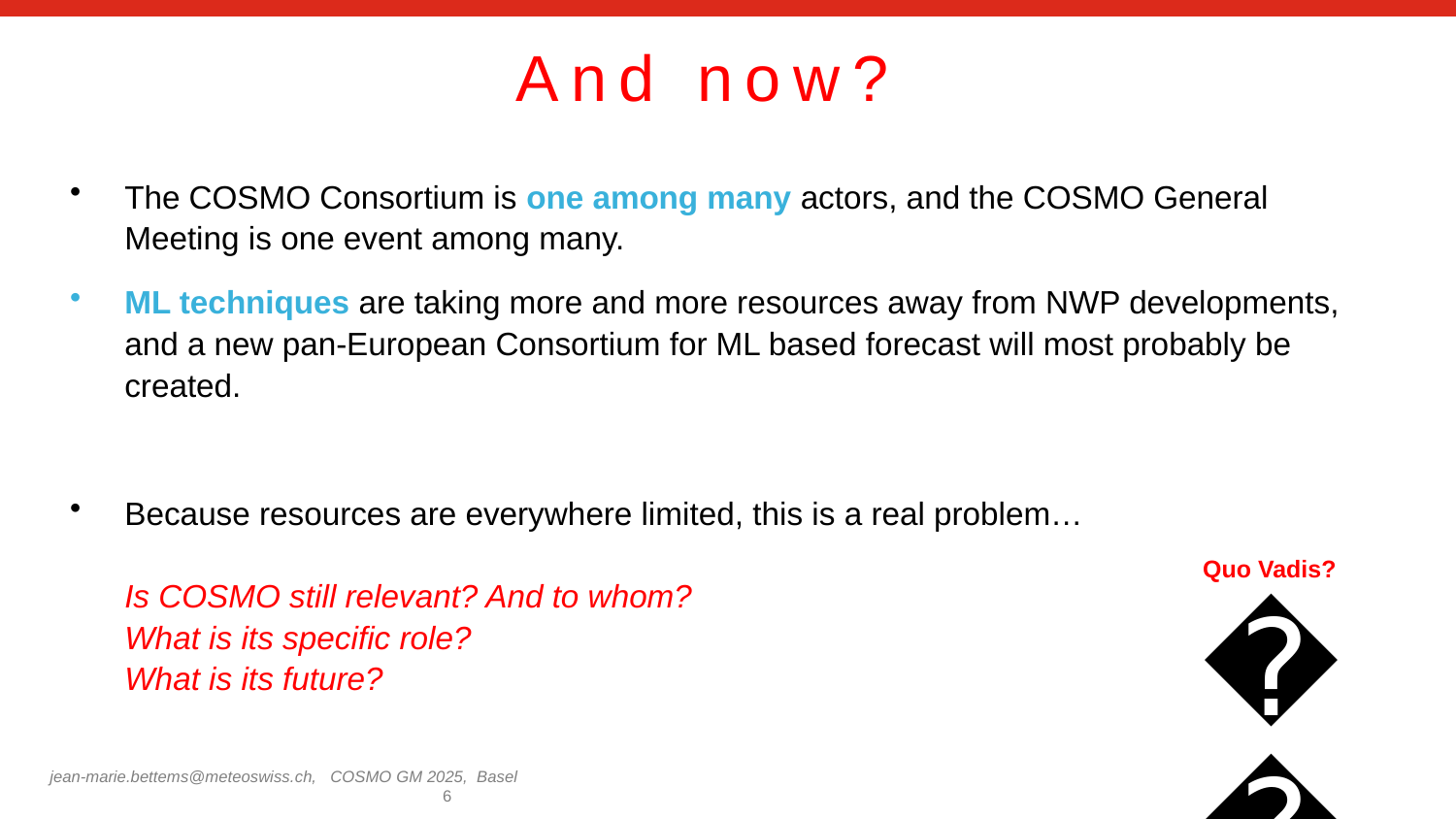

# And now?
The COSMO Consortium is one among many actors, and the COSMO General Meeting is one event among many.
ML techniques are taking more and more resources away from NWP developments, and a new pan-European Consortium for ML based forecast will most probably be created.

Because resources are everywhere limited, this is a real problem…
Is COSMO still relevant? And to whom?
What is its specific role?
What is its future?
Quo Vadis?
🤔
jean-marie.bettems@meteoswiss.ch,   COSMO GM 2025,  Basel							 	                      6